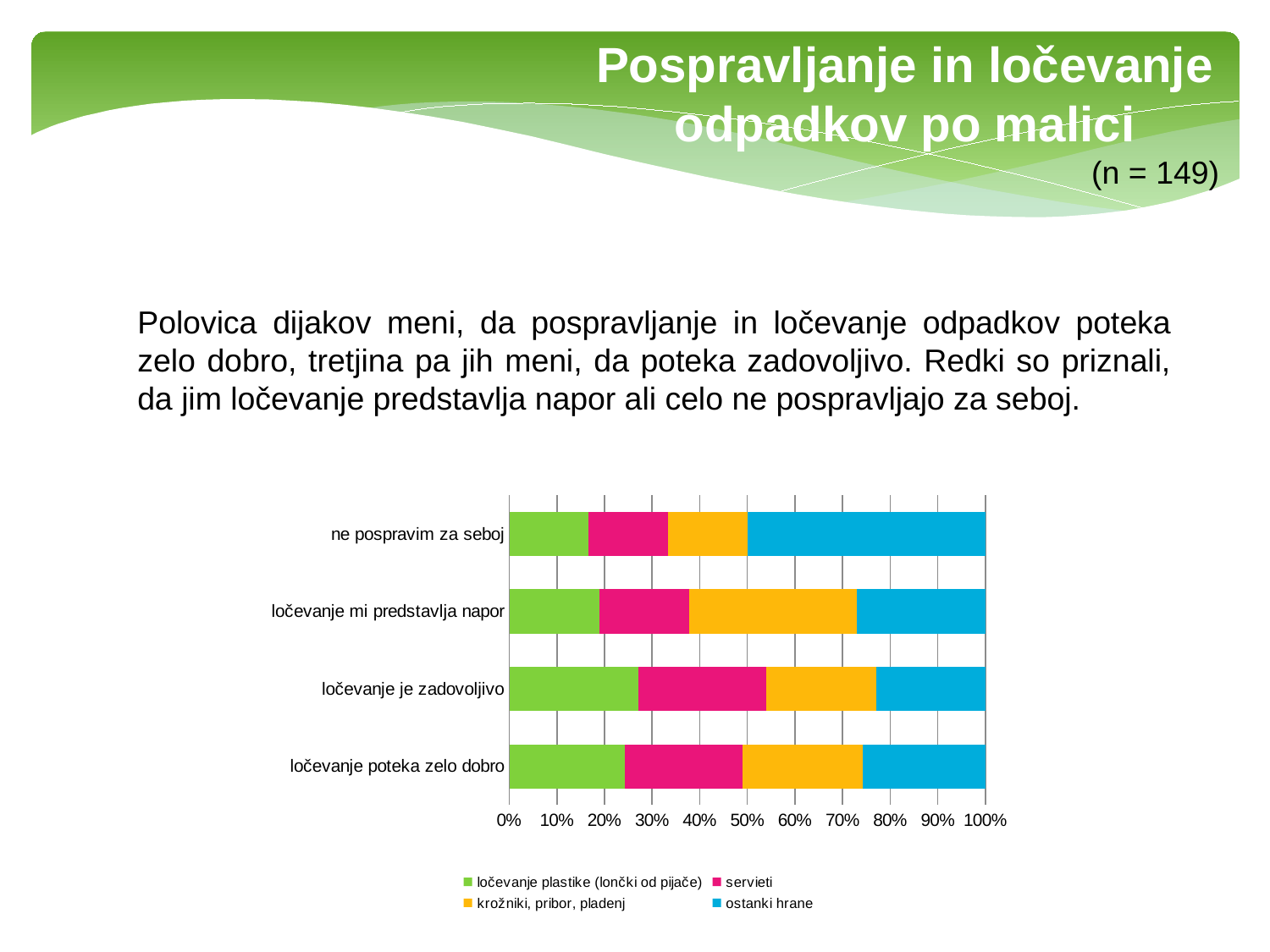

Pospravljanje in ločevanje odpadkov po malici
  (n = 149)
Polovica dijakov meni, da pospravljanje in ločevanje odpadkov poteka zelo dobro, tretjina pa jih meni, da poteka zadovoljivo. Redki so priznali, da jim ločevanje predstavlja napor ali celo ne pospravljajo za seboj.

### Chart

| Category | ločevanje plastike (lončki od pijače) | servieti | krožniki, pribor, pladenj | ostanki hrane |
|---|---|---|---|---|
| ločevanje poteka zelo dobro | 78.0 | 79.0 | 81.0 | 83.0 |
| ločevanje je zadovoljivo | 63.0 | 62.0 | 54.0 | 53.0 |
| ločevanje mi predstavlja napor | 7.0 | 7.0 | 13.0 | 10.0 |
| ne pospravim za seboj | 1.0 | 1.0 | 1.0 | 3.0 |